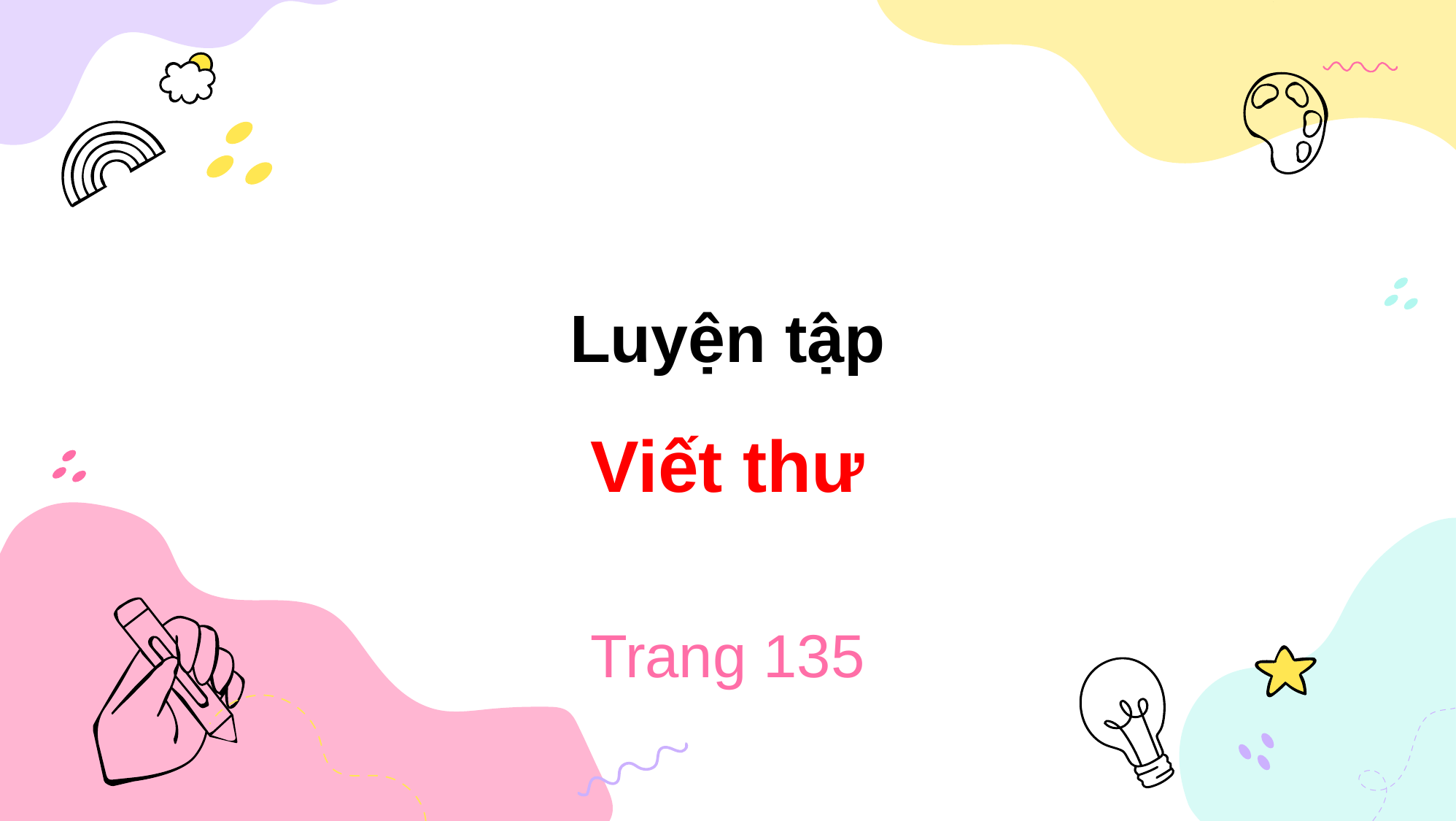

# Luyện tập Viết thư
Trang 135